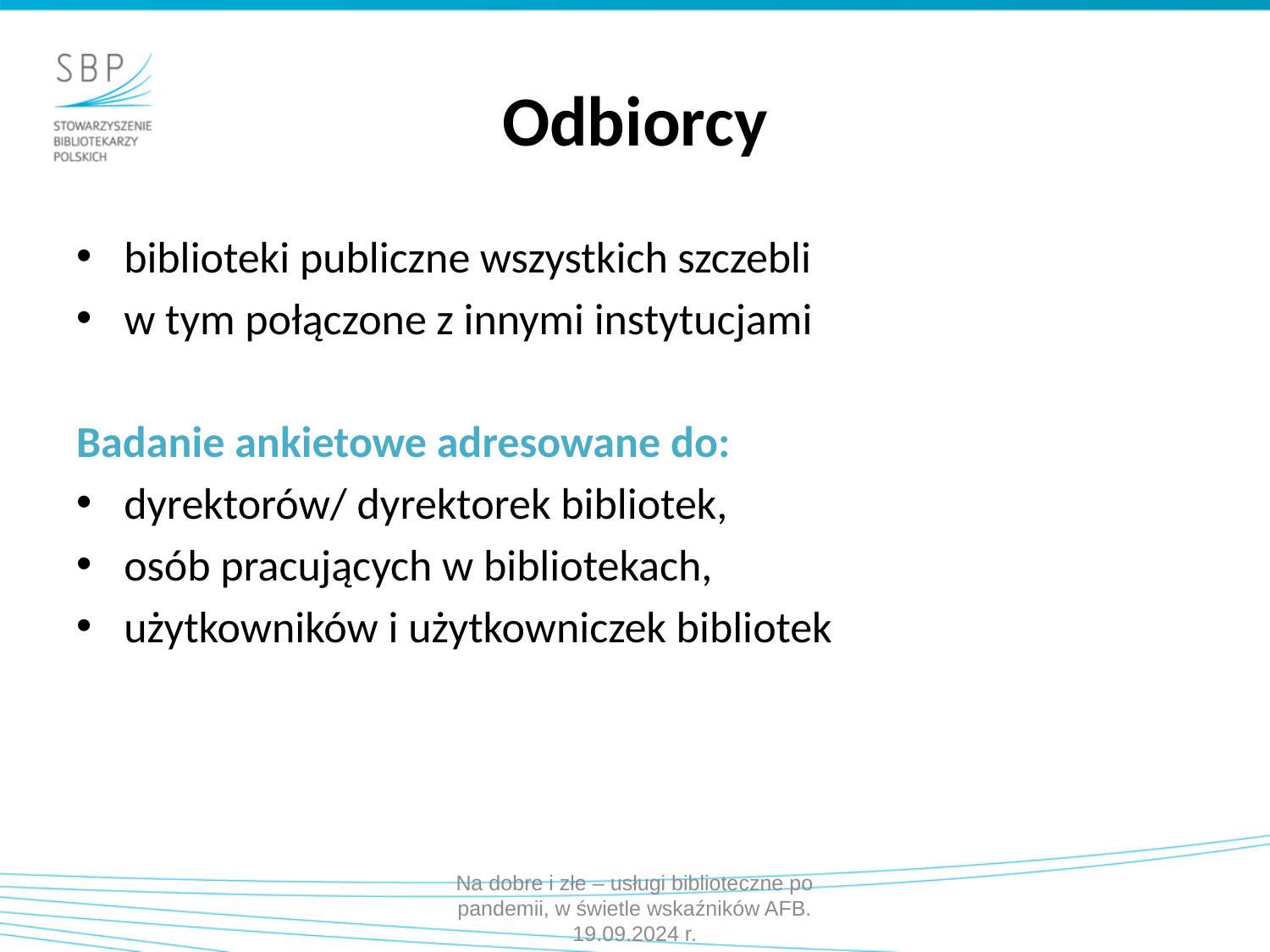

# Odbiorcy
biblioteki publiczne wszystkich szczebli
w tym połączone z innymi instytucjami

Badanie ankietowe adresowane do:
dyrektorów/ dyrektorek bibliotek,
osób pracujących w bibliotekach,
użytkowników i użytkowniczek bibliotek

Na dobre i złe – usługi biblioteczne po pandemii, w świetle wskaźników AFB. 19.09.2024 r.